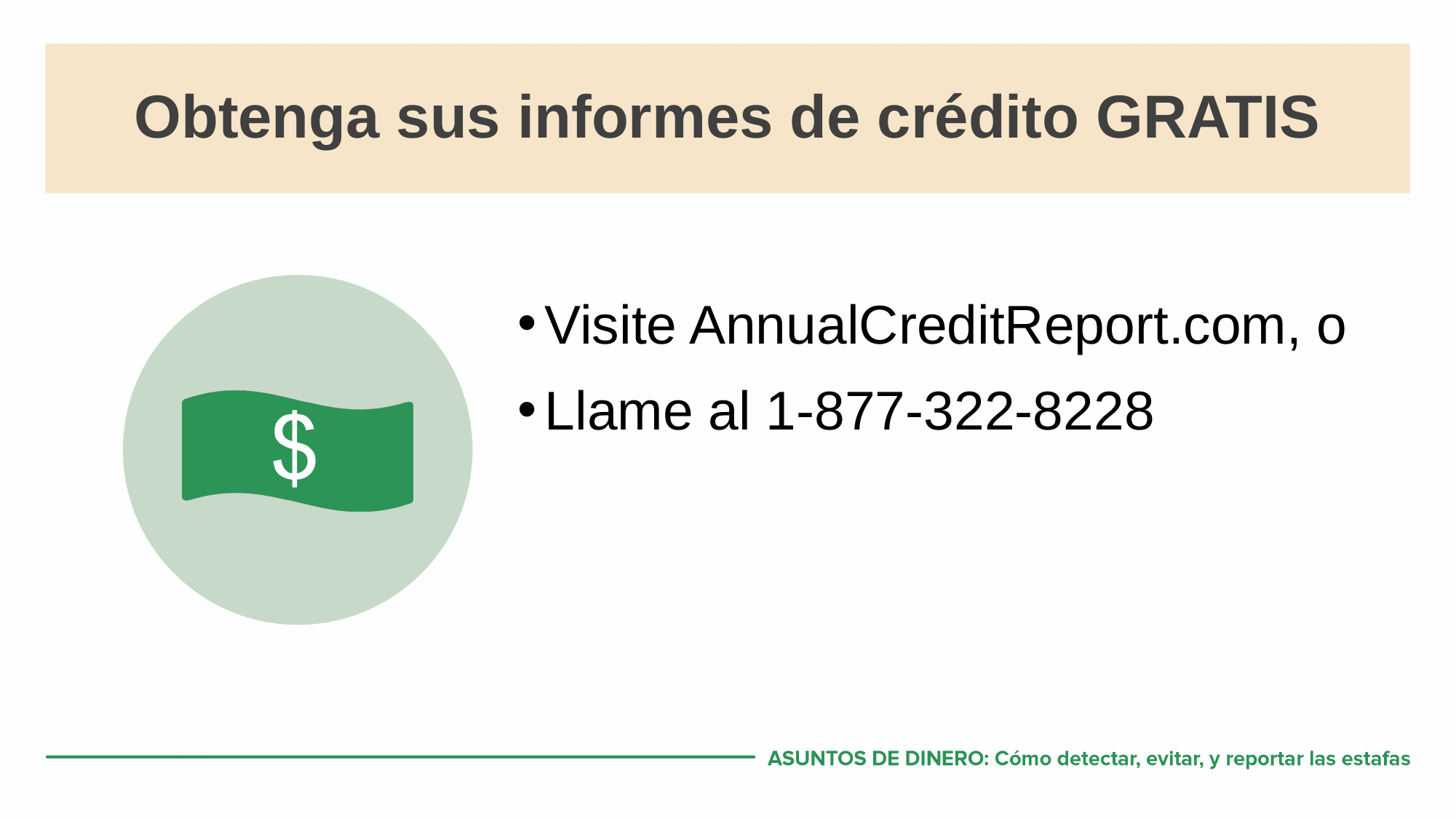

# Obtenga sus informes de crédito GRATIS
Visite AnnualCreditReport.com, o
Llame al 1-877-322-8228